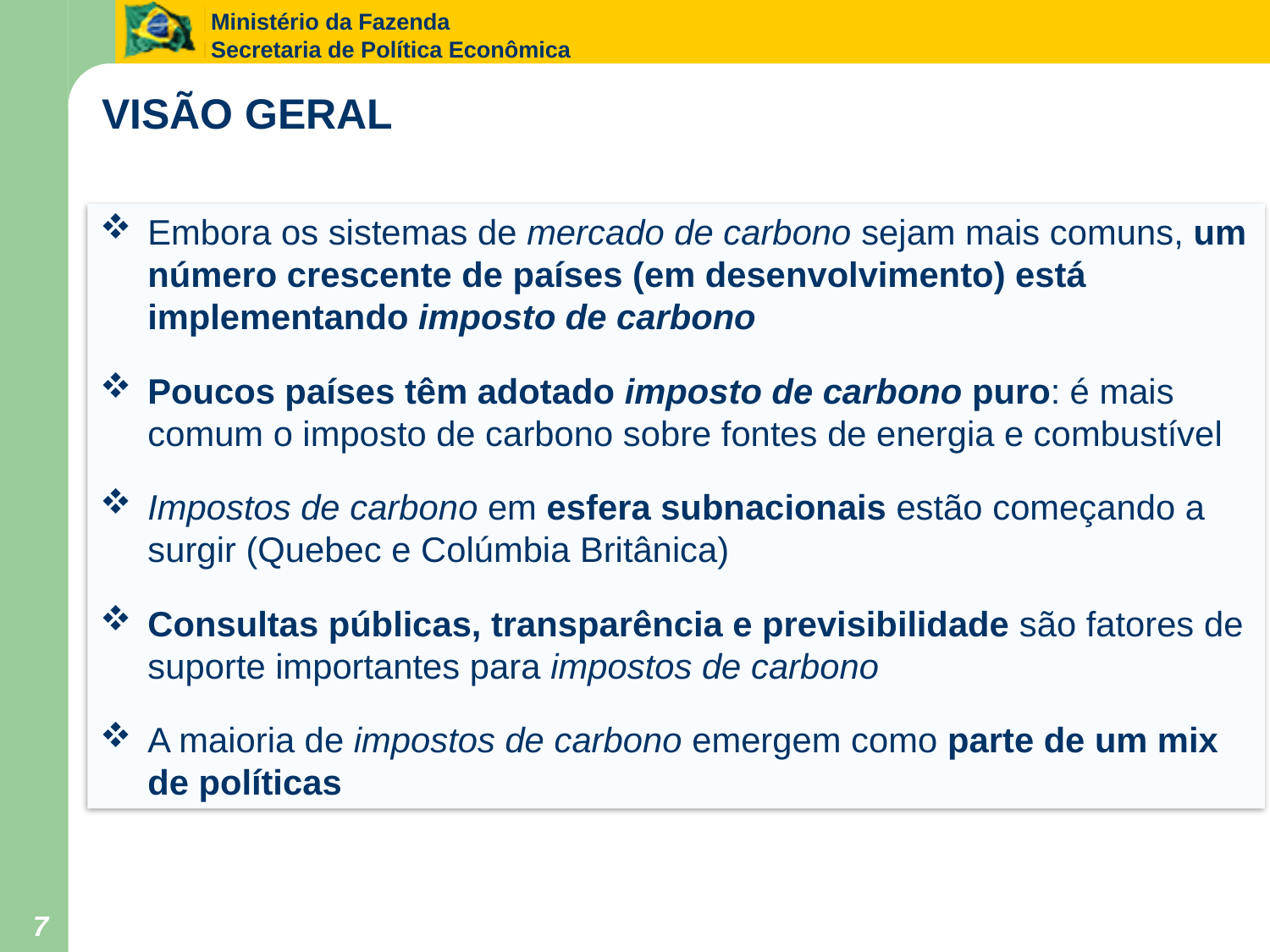

VISÃO GERAL
Embora os sistemas de mercado de carbono sejam mais comuns, um número crescente de países (em desenvolvimento) está implementando imposto de carbono
Poucos países têm adotado imposto de carbono puro: é mais comum o imposto de carbono sobre fontes de energia e combustível
Impostos de carbono em esfera subnacionais estão começando a surgir (Quebec e Colúmbia Britânica)
Consultas públicas, transparência e previsibilidade são fatores de suporte importantes para impostos de carbono
A maioria de impostos de carbono emergem como parte de um mix de políticas